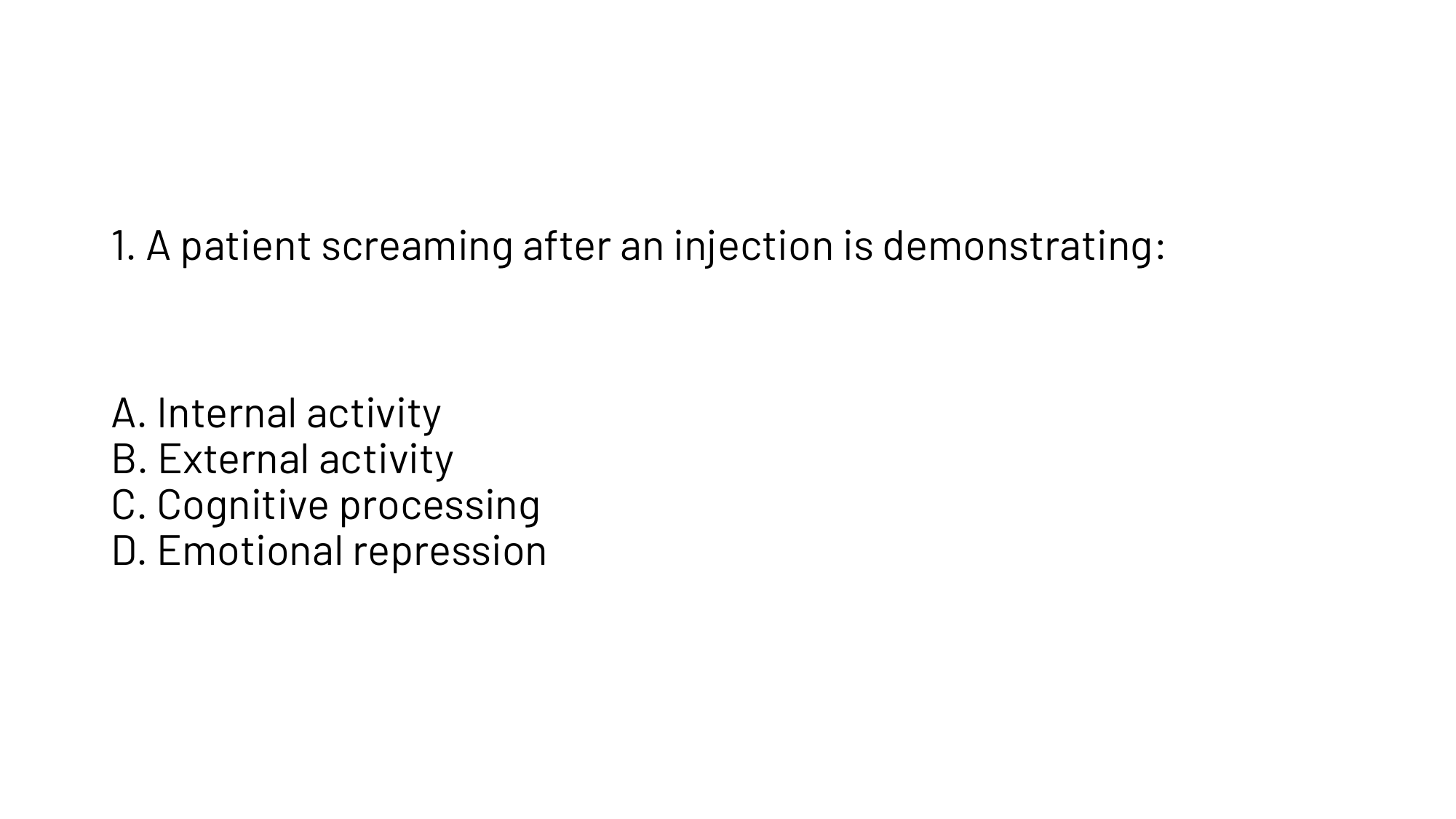

#
1. A patient screaming after an injection is demonstrating:

A. Internal activity
B. External activity
C. Cognitive processing
D. Emotional repression